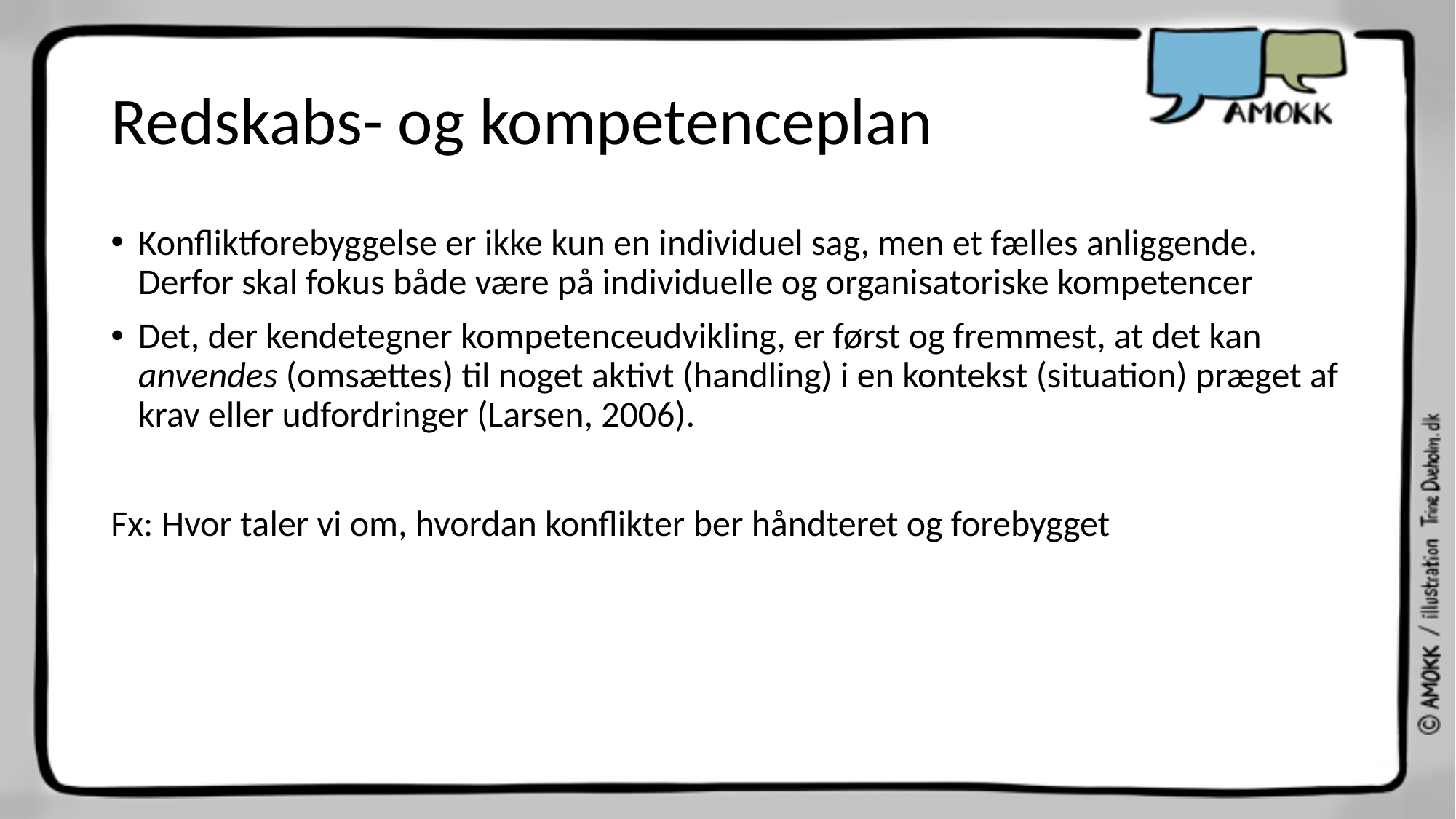

# Redskabs- og kompetenceplan
Konfliktforebyggelse er ikke kun en individuel sag, men et fælles anliggende. Derfor skal fokus både være på individuelle og organisatoriske kompetencer
Det, der kendetegner kompetenceudvikling, er først og fremmest, at det kan anvendes (omsættes) til noget aktivt (handling) i en kontekst (situation) præget af krav eller udfordringer (Larsen, 2006).

Fx: Hvor taler vi om, hvordan konflikter ber håndteret og forebygget